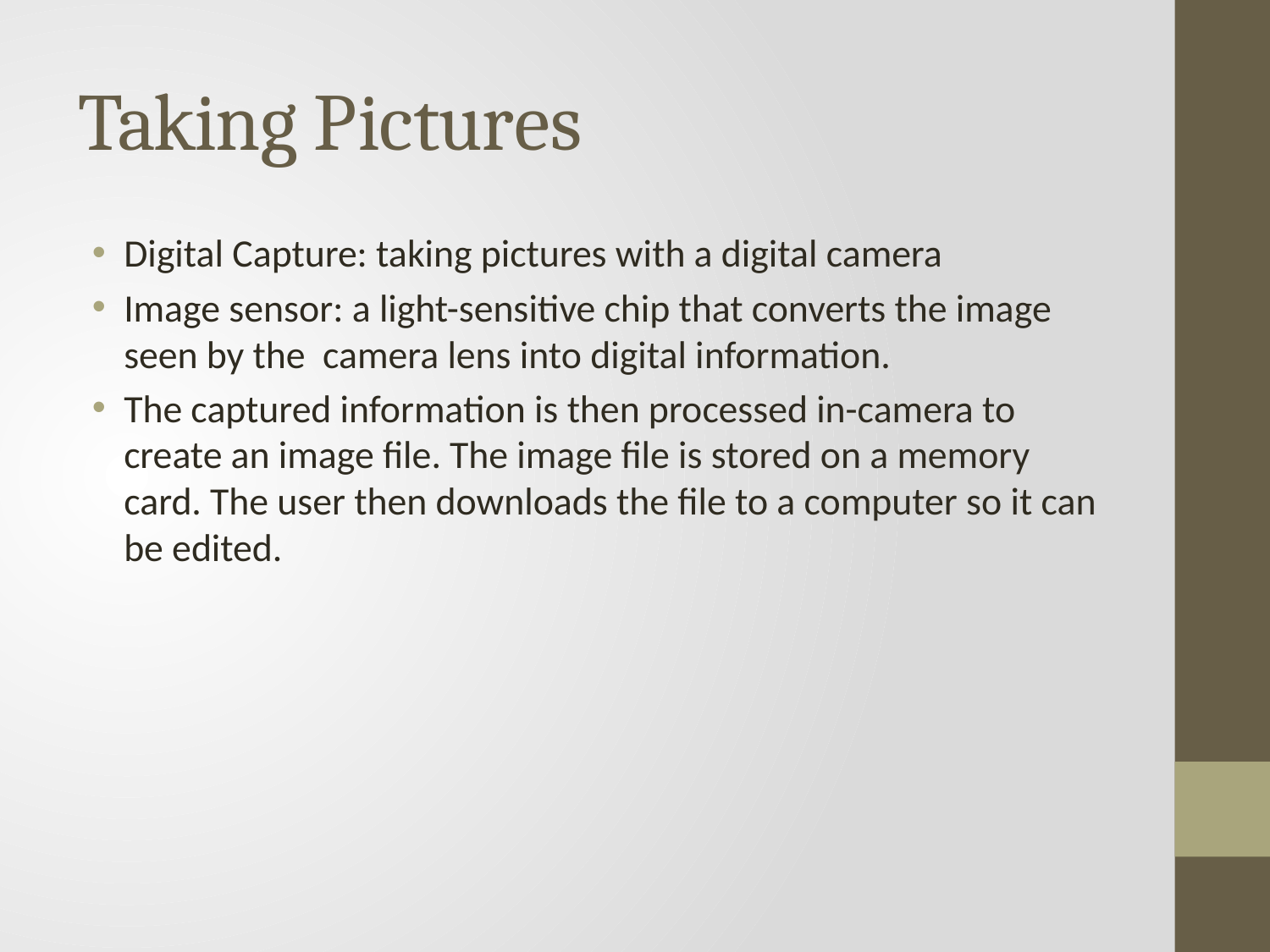

# Taking Pictures
Digital Capture: taking pictures with a digital camera
Image sensor: a light-sensitive chip that converts the image seen by the  camera lens into digital information.
The captured information is then processed in-camera to create an image file. The image file is stored on a memory card. The user then downloads the file to a computer so it can be edited.